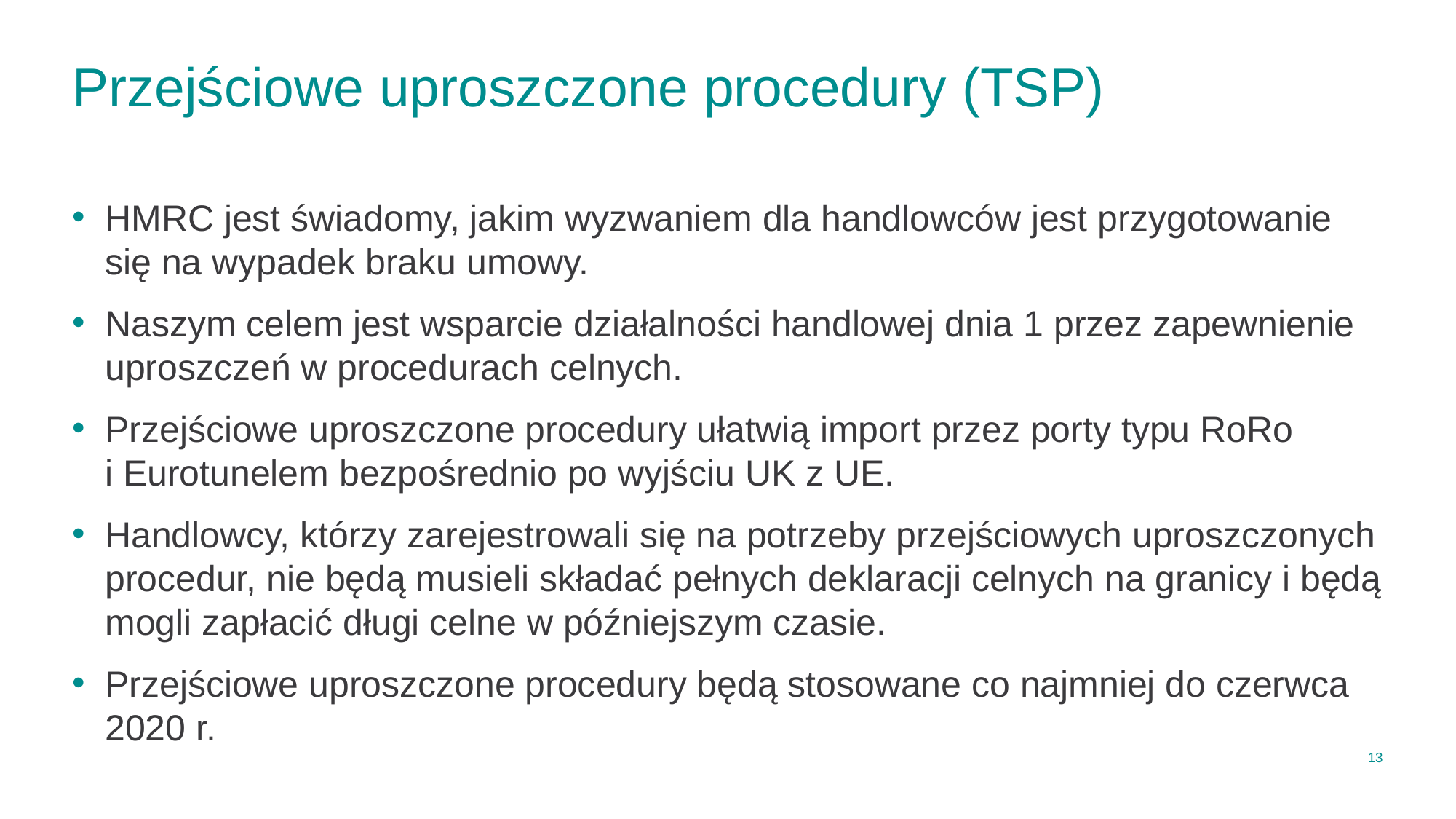

# Przejściowe uproszczone procedury (TSP)
HMRC jest świadomy, jakim wyzwaniem dla handlowców jest przygotowanie się na wypadek braku umowy.
Naszym celem jest wsparcie działalności handlowej dnia 1 przez zapewnienie uproszczeń w procedurach celnych.
Przejściowe uproszczone procedury ułatwią import przez porty typu RoRo
i Eurotunelem bezpośrednio po wyjściu UK z UE.
Handlowcy, którzy zarejestrowali się na potrzeby przejściowych uproszczonych procedur, nie będą musieli składać pełnych deklaracji celnych na granicy i będą mogli zapłacić długi celne w późniejszym czasie.
Przejściowe uproszczone procedury będą stosowane co najmniej do czerwca 2020 r.
13